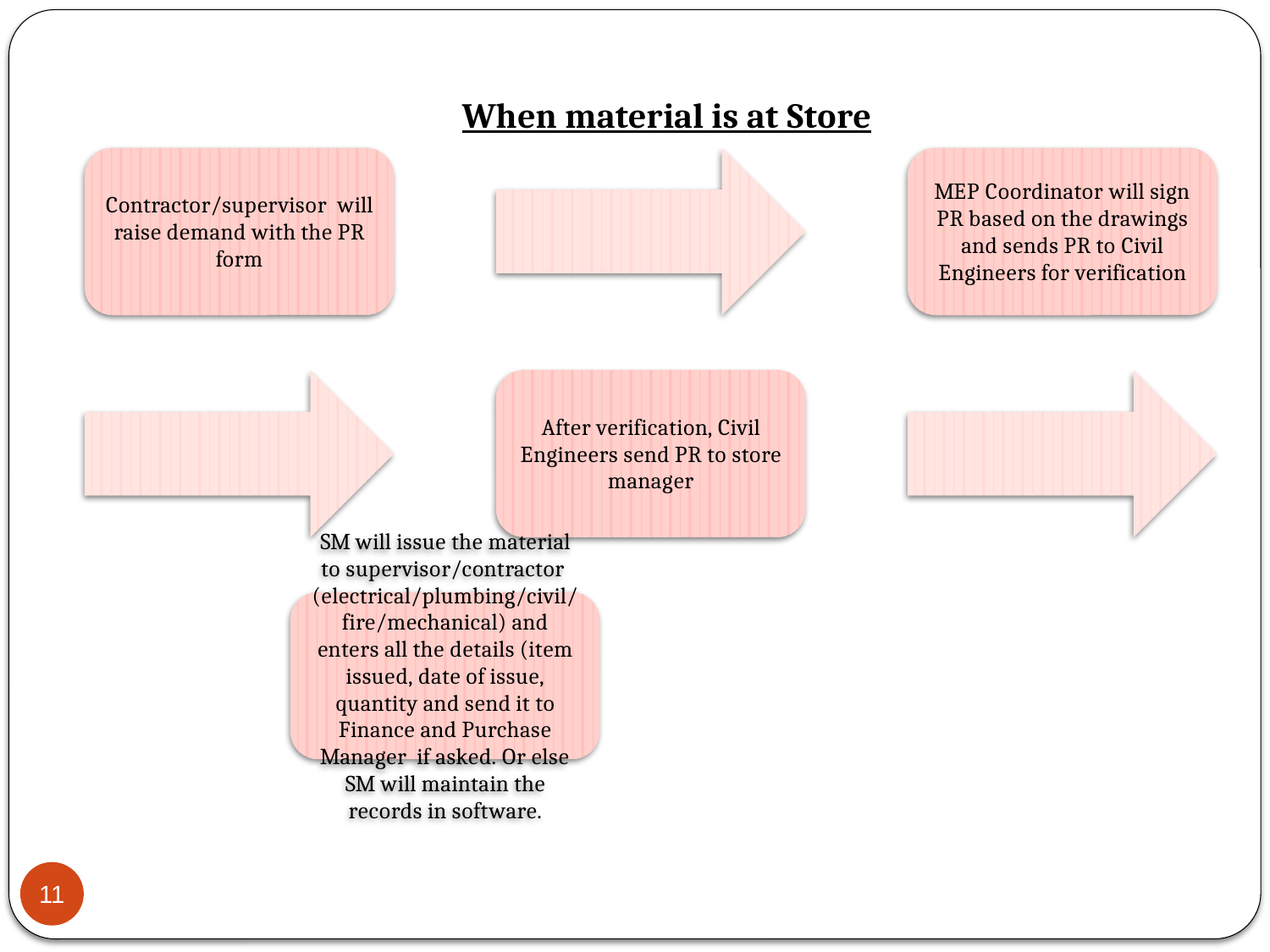

# When material is at Store
Contractor/supervisor  will raise demand with the PR form
MEP Coordinator will sign PR based on the drawings and sends PR to Civil Engineers for verification
After verification, Civil Engineers send PR to store manager
SM will issue the material to supervisor/contractor  (electrical/plumbing/civil/fire/mechanical) and enters all the details (item issued, date of issue, quantity and send it to Finance and Purchase Manager  if asked. Or else SM will maintain the records in software.
11